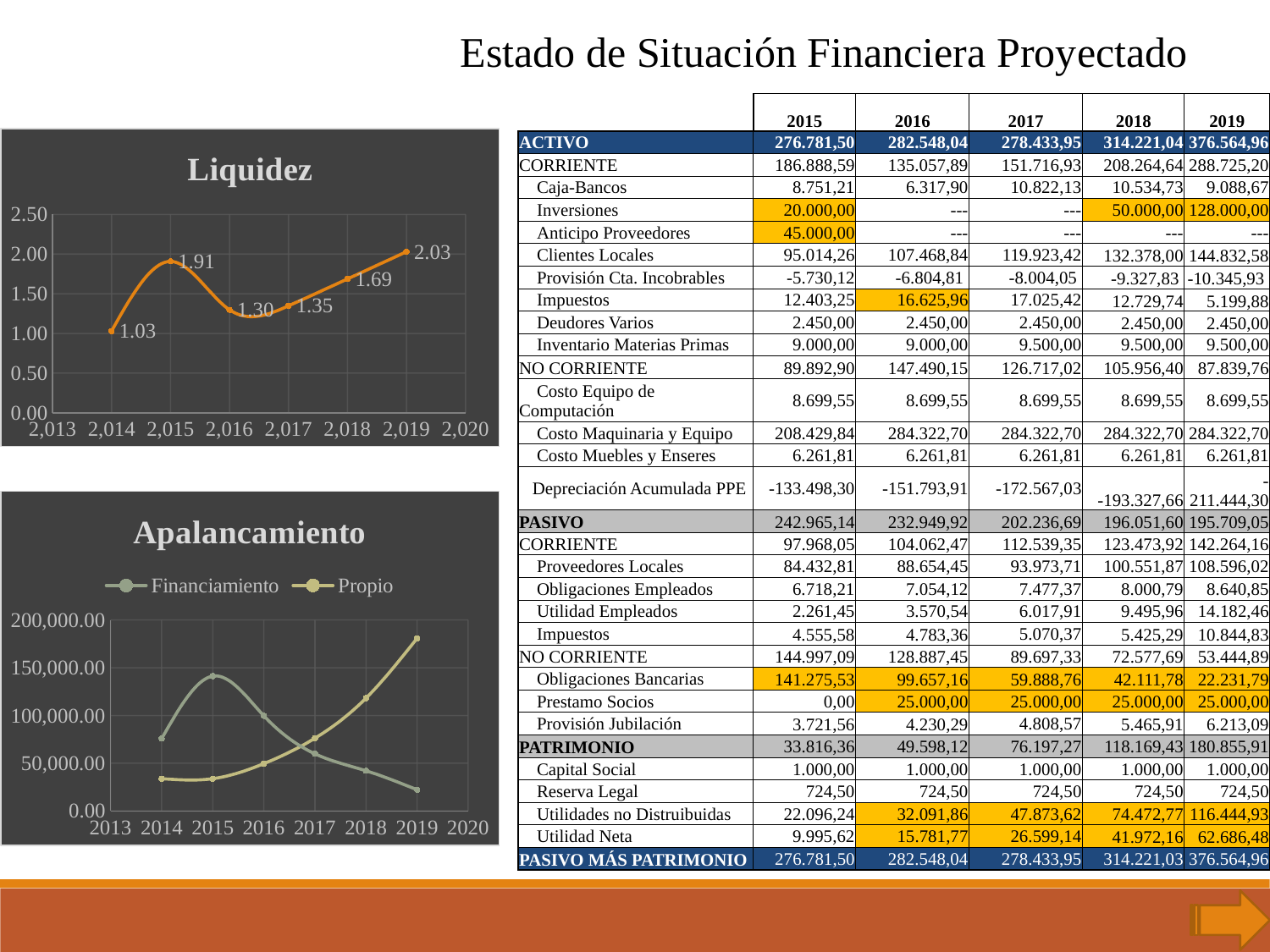

Estado de Situación Financiera Proyectado
|  | 2015 | 2016 | 2017 | 2018 | 2019 |
| --- | --- | --- | --- | --- | --- |
| ACTIVO | 276.781,50 | 282.548,04 | 278.433,95 | 314.221,04 | 376.564,96 |
| CORRIENTE | 186.888,59 | 135.057,89 | 151.716,93 | 208.264,64 | 288.725,20 |
| Caja-Bancos | 8.751,21 | 6.317,90 | 10.822,13 | 10.534,73 | 9.088,67 |
| Inversiones | 20.000,00 | --- | --- | 50.000,00 | 128.000,00 |
| Anticipo Proveedores | 45.000,00 | --- | --- | --- | --- |
| Clientes Locales | 95.014,26 | 107.468,84 | 119.923,42 | 132.378,00 | 144.832,58 |
| Provisión Cta. Incobrables | -5.730,12 | -6.804,81 | -8.004,05 | -9.327,83 | -10.345,93 |
| Impuestos | 12.403,25 | 16.625,96 | 17.025,42 | 12.729,74 | 5.199,88 |
| Deudores Varios | 2.450,00 | 2.450,00 | 2.450,00 | 2.450,00 | 2.450,00 |
| Inventario Materias Primas | 9.000,00 | 9.000,00 | 9.500,00 | 9.500,00 | 9.500,00 |
| NO CORRIENTE | 89.892,90 | 147.490,15 | 126.717,02 | 105.956,40 | 87.839,76 |
| Costo Equipo de Computación | 8.699,55 | 8.699,55 | 8.699,55 | 8.699,55 | 8.699,55 |
| Costo Maquinaria y Equipo | 208.429,84 | 284.322,70 | 284.322,70 | 284.322,70 | 284.322,70 |
| Costo Muebles y Enseres | 6.261,81 | 6.261,81 | 6.261,81 | 6.261,81 | 6.261,81 |
| Depreciación Acumulada PPE | -133.498,30 | -151.793,91 | -172.567,03 | -193.327,66 | -211.444,30 |
| PASIVO | 242.965,14 | 232.949,92 | 202.236,69 | 196.051,60 | 195.709,05 |
| CORRIENTE | 97.968,05 | 104.062,47 | 112.539,35 | 123.473,92 | 142.264,16 |
| Proveedores Locales | 84.432,81 | 88.654,45 | 93.973,71 | 100.551,87 | 108.596,02 |
| Obligaciones Empleados | 6.718,21 | 7.054,12 | 7.477,37 | 8.000,79 | 8.640,85 |
| Utilidad Empleados | 2.261,45 | 3.570,54 | 6.017,91 | 9.495,96 | 14.182,46 |
| Impuestos | 4.555,58 | 4.783,36 | 5.070,37 | 5.425,29 | 10.844,83 |
| NO CORRIENTE | 144.997,09 | 128.887,45 | 89.697,33 | 72.577,69 | 53.444,89 |
| Obligaciones Bancarias | 141.275,53 | 99.657,16 | 59.888,76 | 42.111,78 | 22.231,79 |
| Prestamo Socios | 0,00 | 25.000,00 | 25.000,00 | 25.000,00 | 25.000,00 |
| Provisión Jubilación | 3.721,56 | 4.230,29 | 4.808,57 | 5.465,91 | 6.213,09 |
| PATRIMONIO | 33.816,36 | 49.598,12 | 76.197,27 | 118.169,43 | 180.855,91 |
| Capital Social | 1.000,00 | 1.000,00 | 1.000,00 | 1.000,00 | 1.000,00 |
| Reserva Legal | 724,50 | 724,50 | 724,50 | 724,50 | 724,50 |
| Utilidades no Distruibuidas | 22.096,24 | 32.091,86 | 47.873,62 | 74.472,77 | 116.444,93 |
| Utilidad Neta | 9.995,62 | 15.781,77 | 26.599,14 | 41.972,16 | 62.686,48 |
| PASIVO MÁS PATRIMONIO | 276.781,50 | 282.548,04 | 278.433,95 | 314.221,03 | 376.564,96 |

### Chart: Liquidez

| Category |  |
|---|---|

### Chart: Apalancamiento

| Category | Financiamiento | Propio |
|---|---|---|